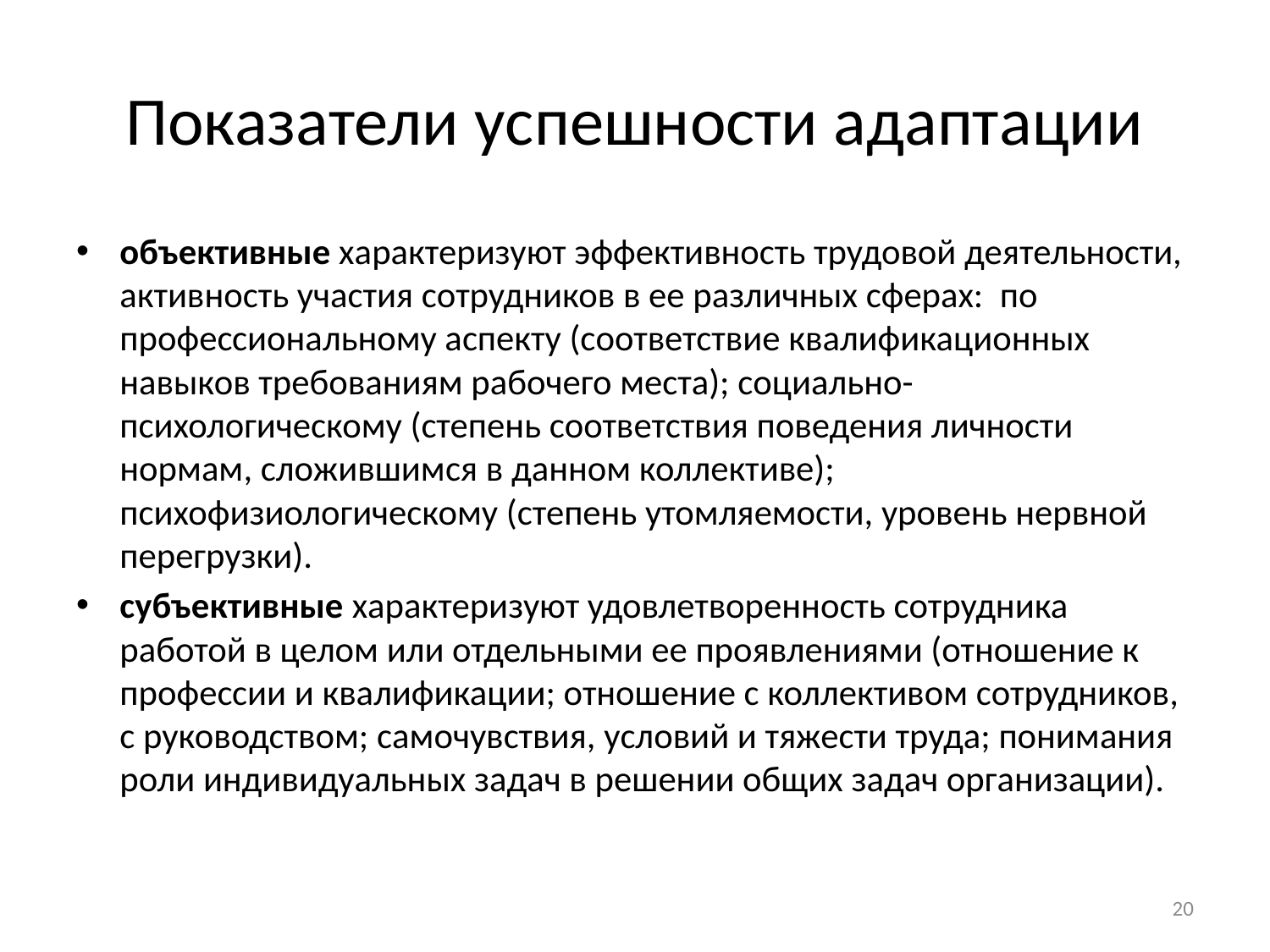

# Показатели успешности адаптации
объективные характеризуют эффективность трудовой деятельности, активность участия сотрудников в ее различных сферах:  по профессиональному аспекту (соответствие квалификационных навыков требованиям рабочего места); социально-психологическому (степень соответствия поведения личности нормам, сложившимся в данном коллективе); психофизиологическому (степень утомляемости, уровень нервной перегрузки).
субъективные характеризуют удовлетворенность сотрудника работой в целом или отдельными ее проявлениями (отношение к профессии и квалификации; отношение с коллективом сотрудников, с руководством; самочувствия, условий и тяжести труда; понимания роли индивидуальных задач в решении общих задач организации).

20